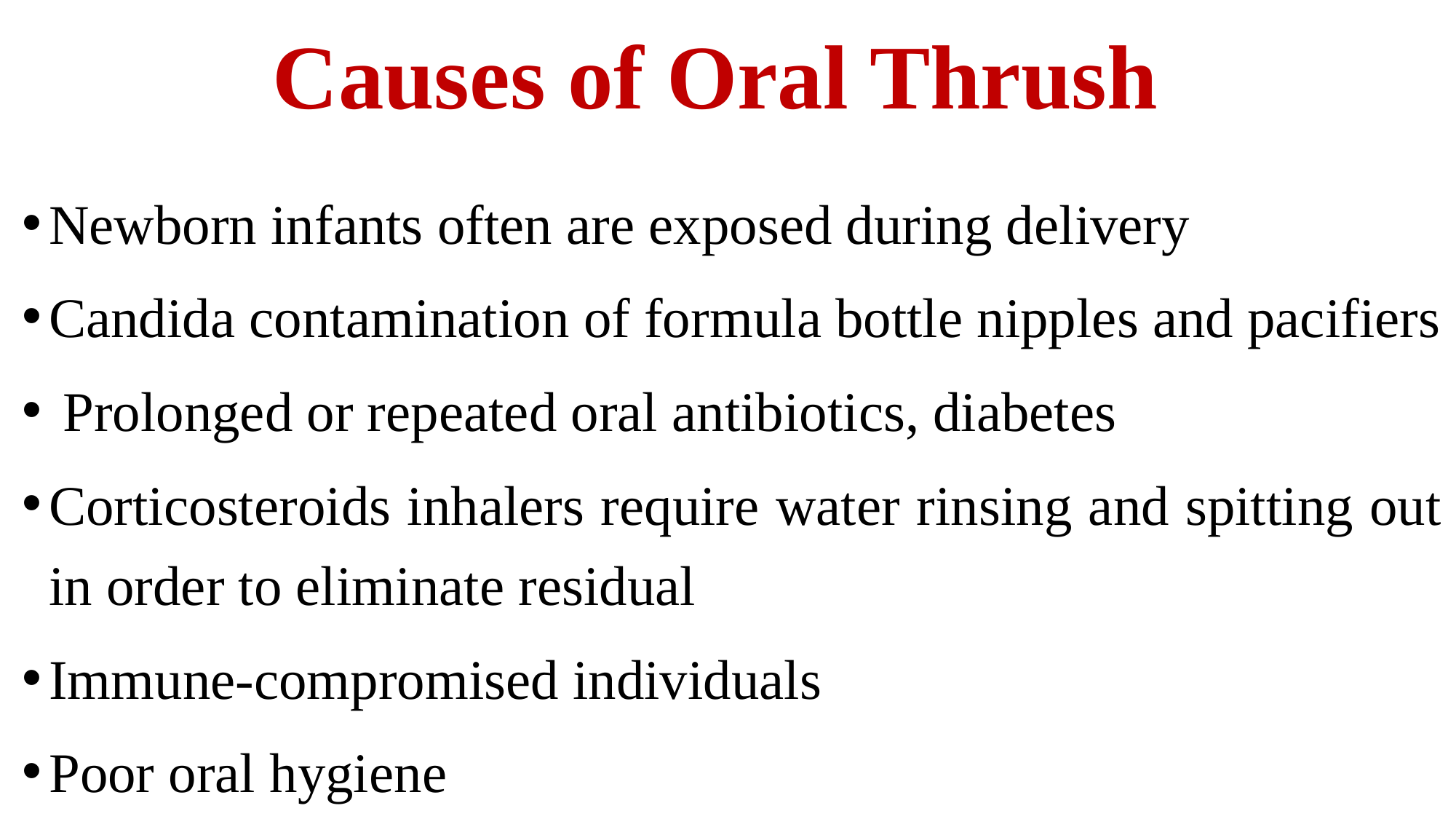

# Causes of Oral Thrush
Newborn infants often are exposed during delivery
Candida contamination of formula bottle nipples and pacifiers
 Prolonged or repeated oral antibiotics, diabetes
Corticosteroids inhalers require water rinsing and spitting out in order to eliminate residual
Immune-compromised individuals
Poor oral hygiene